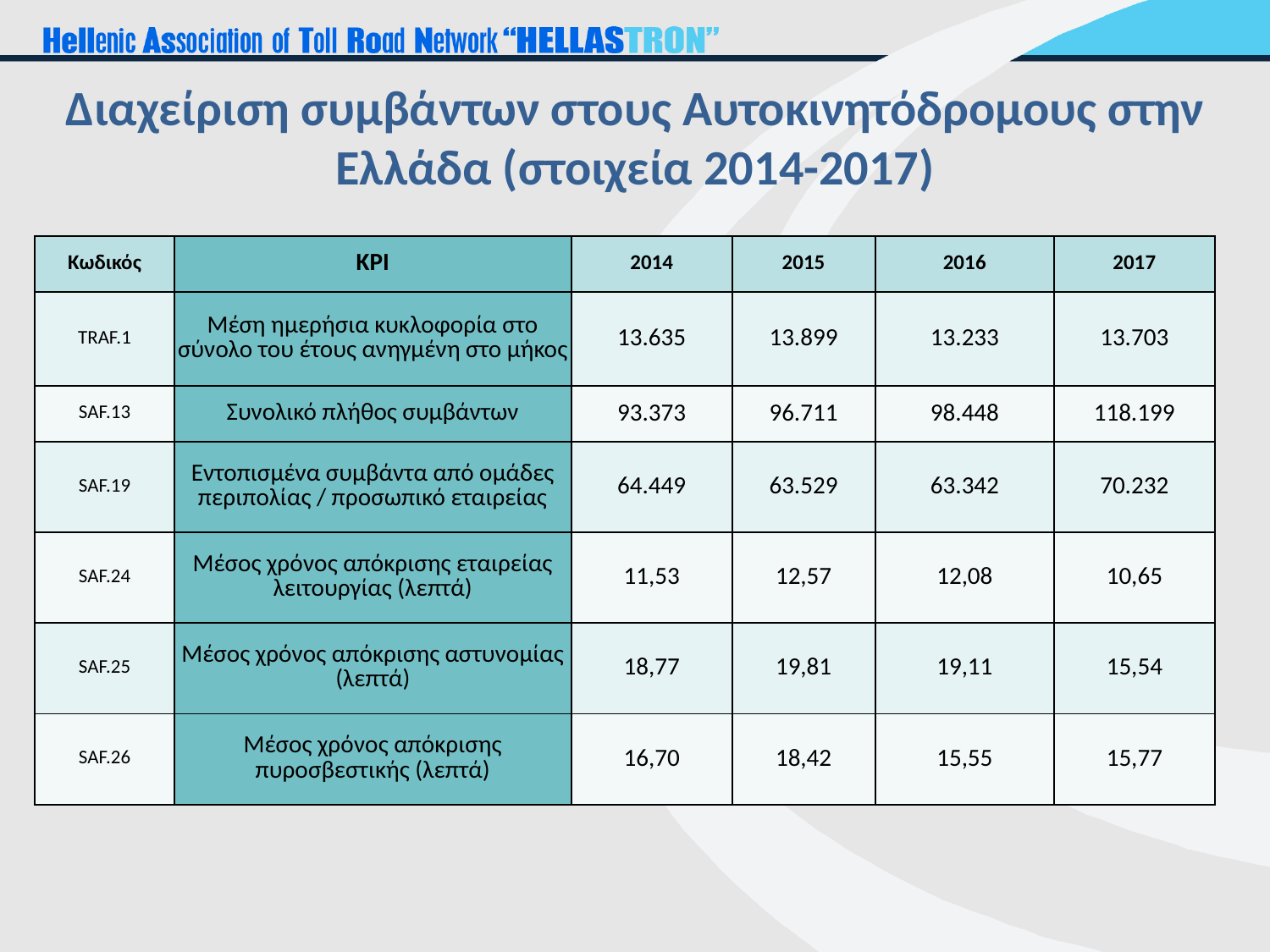

# Διαχείριση συμβάντων στους Αυτοκινητόδρομους στην Ελλάδα (στοιχεία 2014-2017)
| Κωδικός | KPI | 2014 | 2015 | 2016 | 2017 |
| --- | --- | --- | --- | --- | --- |
| TRAF.1 | Μέση ημερήσια κυκλοφορία στο σύνολο του έτους ανηγμένη στο μήκος | 13.635 | 13.899 | 13.233 | 13.703 |
| SAF.13 | Συνολικό πλήθος συμβάντων | 93.373 | 96.711 | 98.448 | 118.199 |
| SAF.19 | Εντοπισμένα συμβάντα από ομάδες περιπολίας / προσωπικό εταιρείας | 64.449 | 63.529 | 63.342 | 70.232 |
| SAF.24 | Μέσος χρόνος απόκρισης εταιρείας λειτουργίας (λεπτά) | 11,53 | 12,57 | 12,08 | 10,65 |
| SAF.25 | Μέσος χρόνος απόκρισης αστυνομίας (λεπτά) | 18,77 | 19,81 | 19,11 | 15,54 |
| SAF.26 | Μέσος χρόνος απόκρισης πυροσβεστικής (λεπτά) | 16,70 | 18,42 | 15,55 | 15,77 |